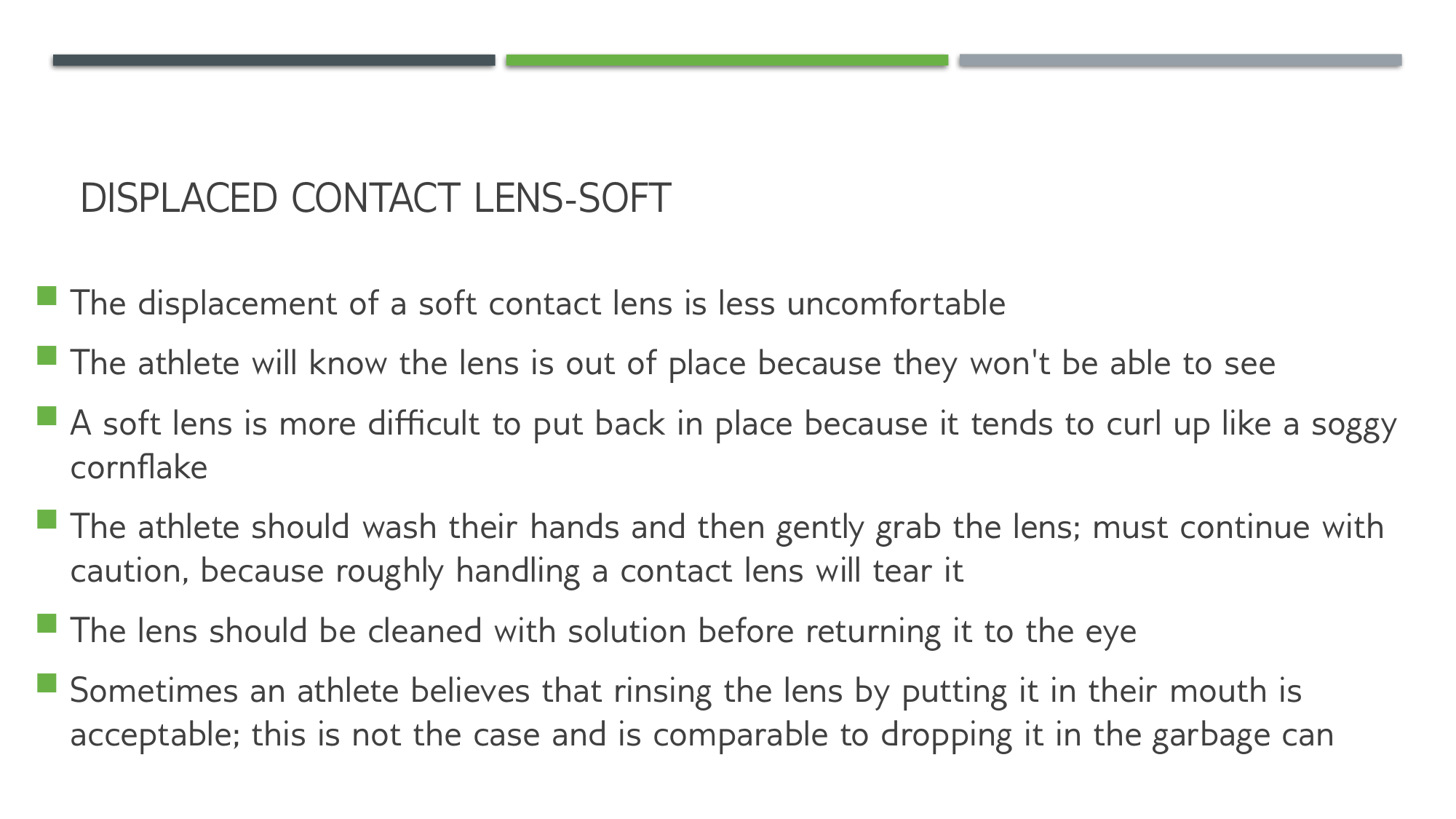

# Displaced Contact Lens-Soft
The displacement of a soft contact lens is less uncomfortable
The athlete will know the lens is out of place because they won't be able to see
A soft lens is more difficult to put back in place because it tends to curl up like a soggy cornflake
The athlete should wash their hands and then gently grab the lens; must continue with caution, because roughly handling a contact lens will tear it
The lens should be cleaned with solution before returning it to the eye
Sometimes an athlete believes that rinsing the lens by putting it in their mouth is acceptable; this is not the case and is comparable to dropping it in the garbage can